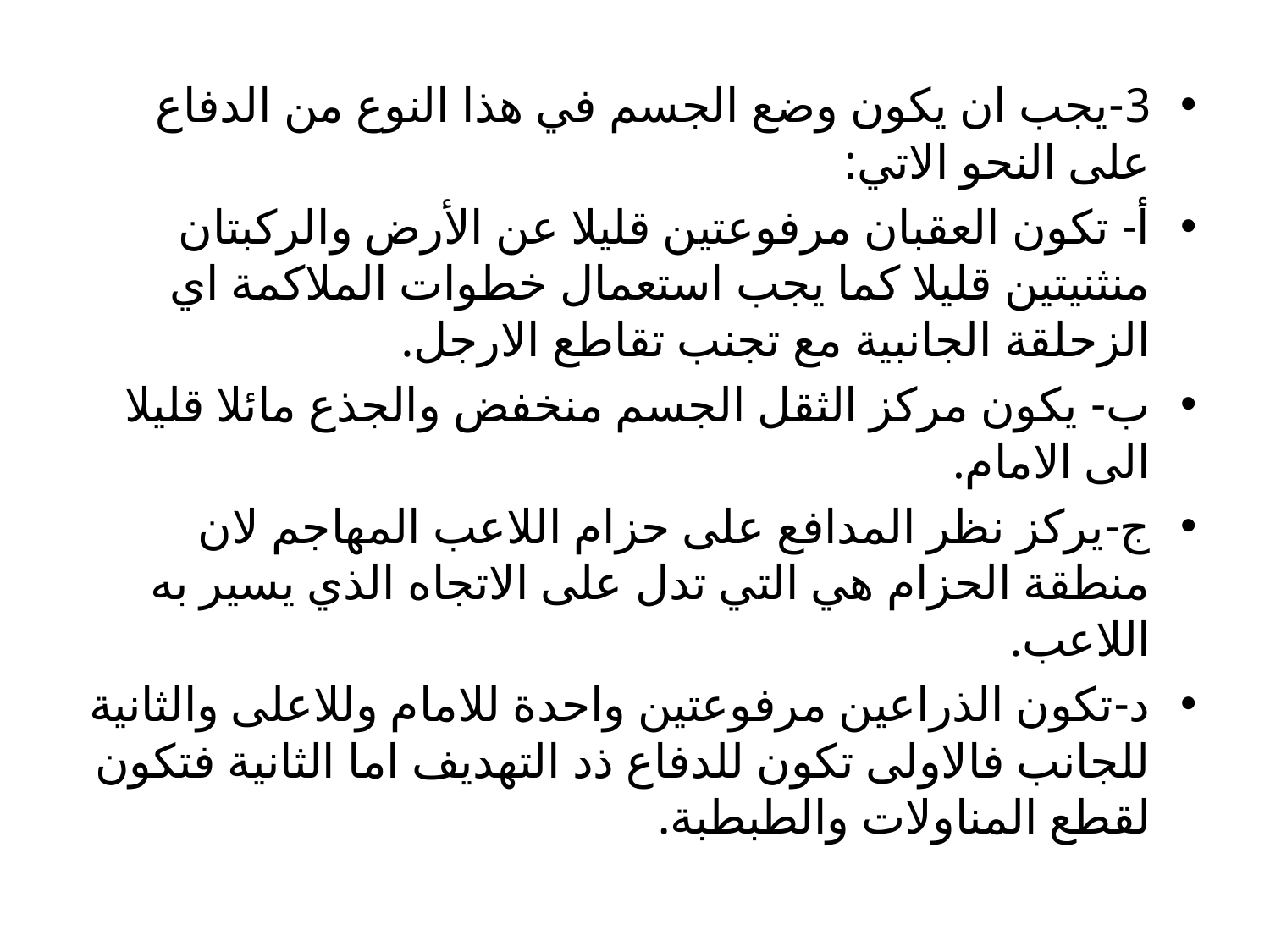

3-يجب ان يكون وضع الجسم في هذا النوع من الدفاع على النحو الاتي:
أ- تكون العقبان مرفوعتين قليلا عن الأرض والركبتان منثنيتين قليلا كما يجب استعمال خطوات الملاكمة اي الزحلقة الجانبية مع تجنب تقاطع الارجل.
ب- يكون مركز الثقل الجسم منخفض والجذع مائلا قليلا الى الامام.
ج-يركز نظر المدافع على حزام اللاعب المهاجم لان منطقة الحزام هي التي تدل على الاتجاه الذي يسير به اللاعب.
د-تكون الذراعين مرفوعتين واحدة للامام وللاعلى والثانية للجانب فالاولى تكون للدفاع ذد التهديف اما الثانية فتكون لقطع المناولات والطبطبة.